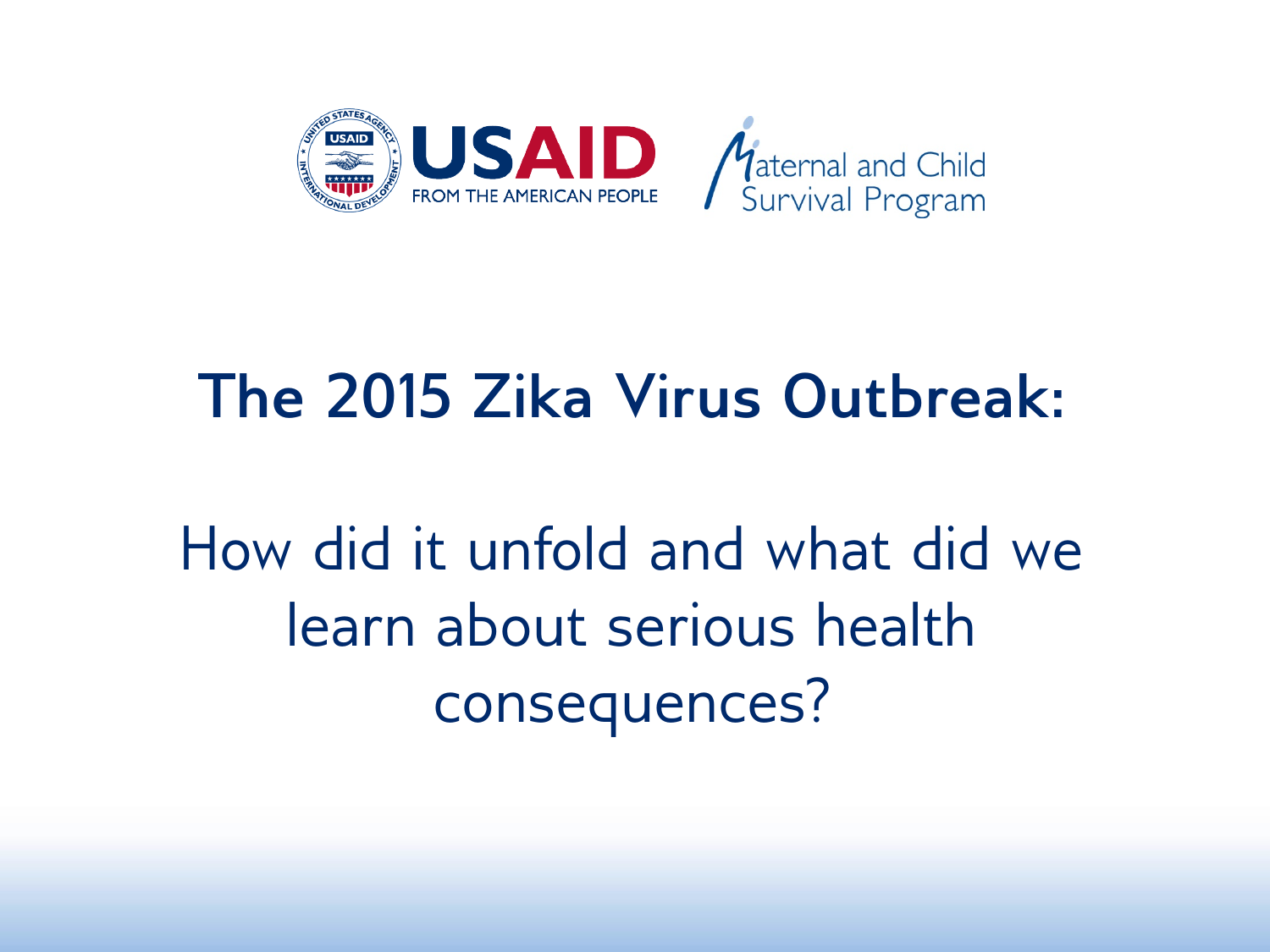

# The 2015 Zika Virus Outbreak: How did it unfold and what did we learn about serious health consequences?